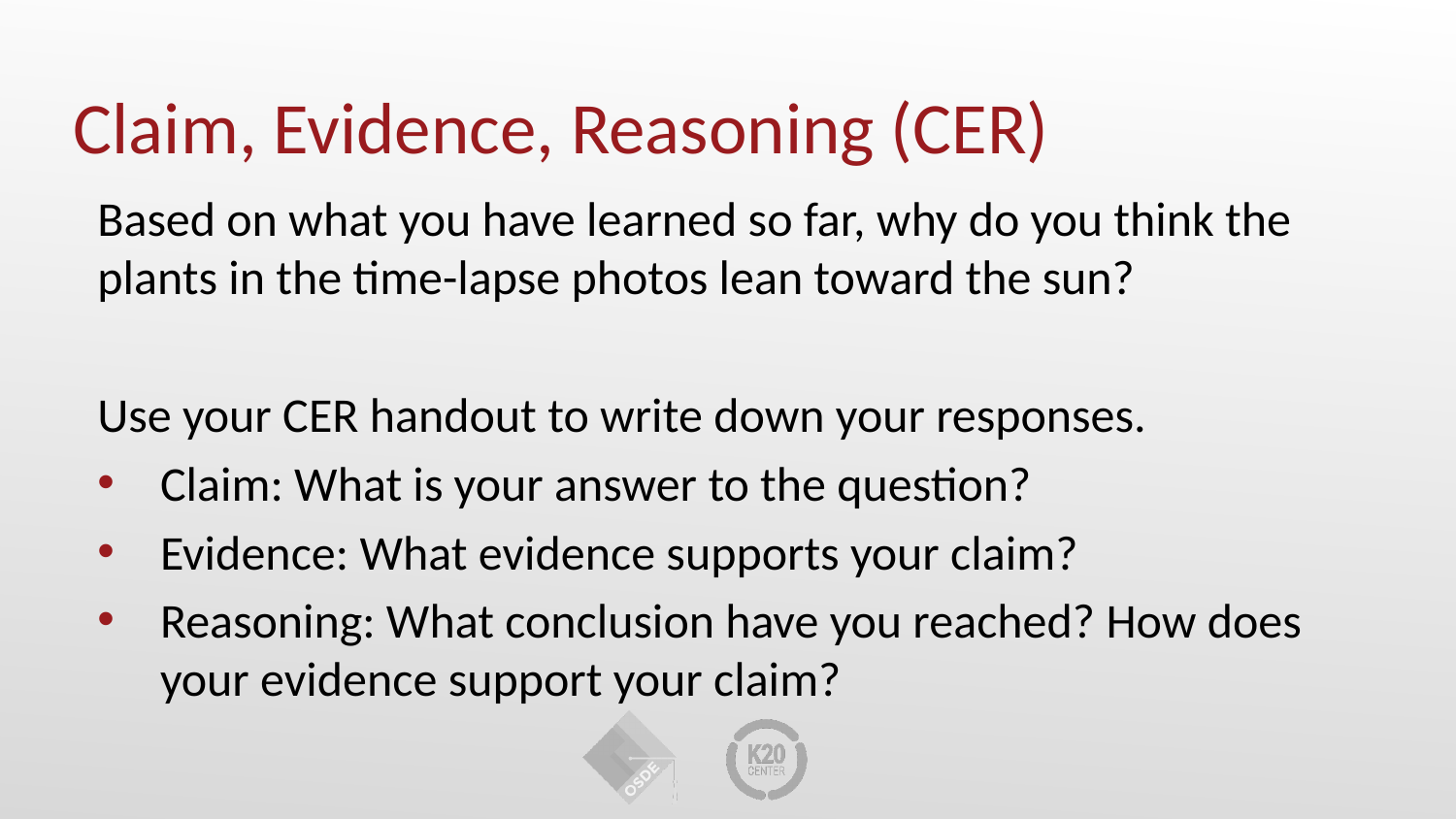

# Claim, Evidence, Reasoning (CER)
Based on what you have learned so far, why do you think the plants in the time-lapse photos lean toward the sun?

Use your CER handout to write down your responses.
Claim: What is your answer to the question?
Evidence: What evidence supports your claim?
Reasoning: What conclusion have you reached? How does your evidence support your claim?